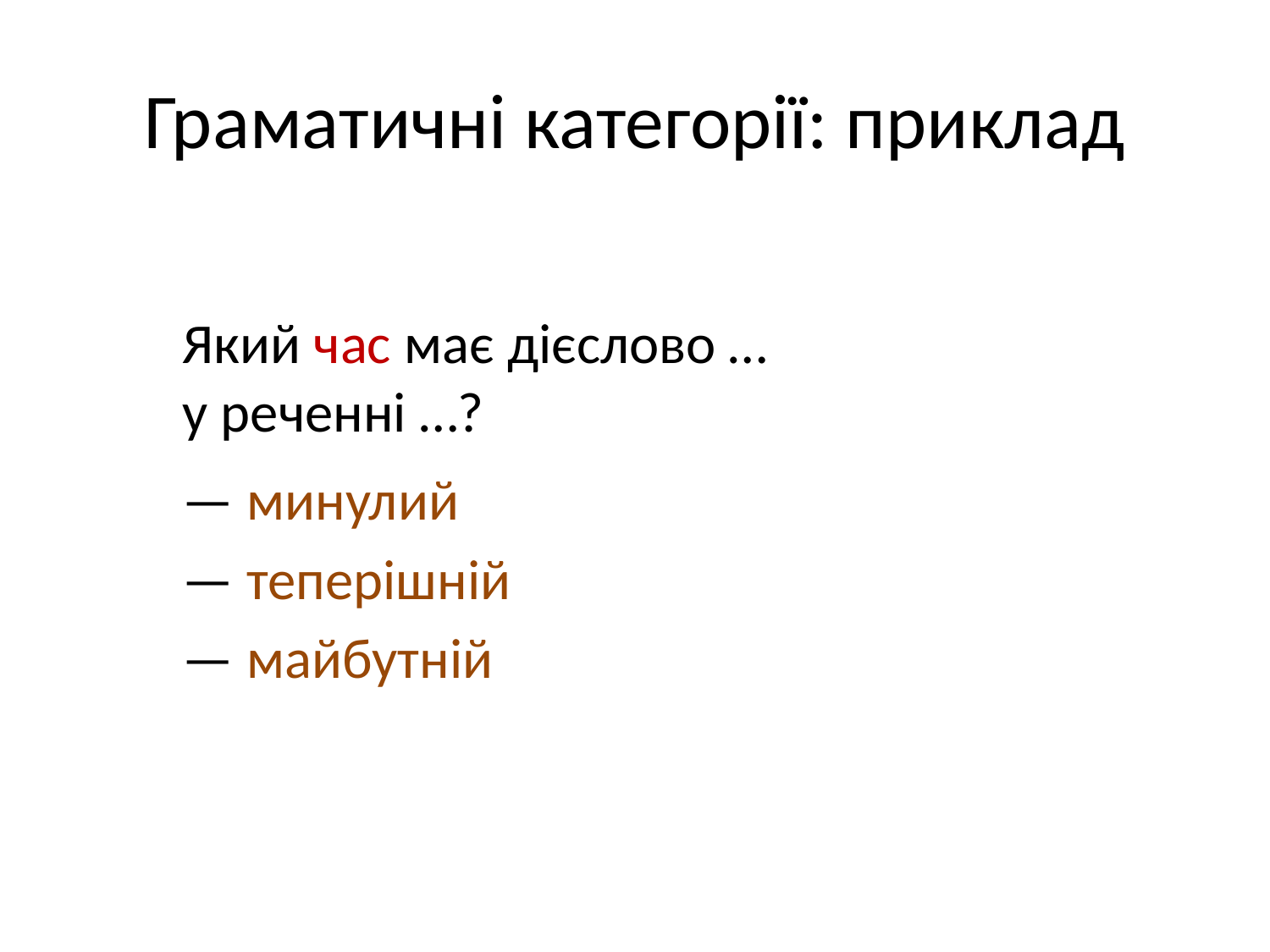

# Граматичні категорії: приклад
Який час має дієслово …
у реченні …?

— минулий
— теперішній
— майбутній